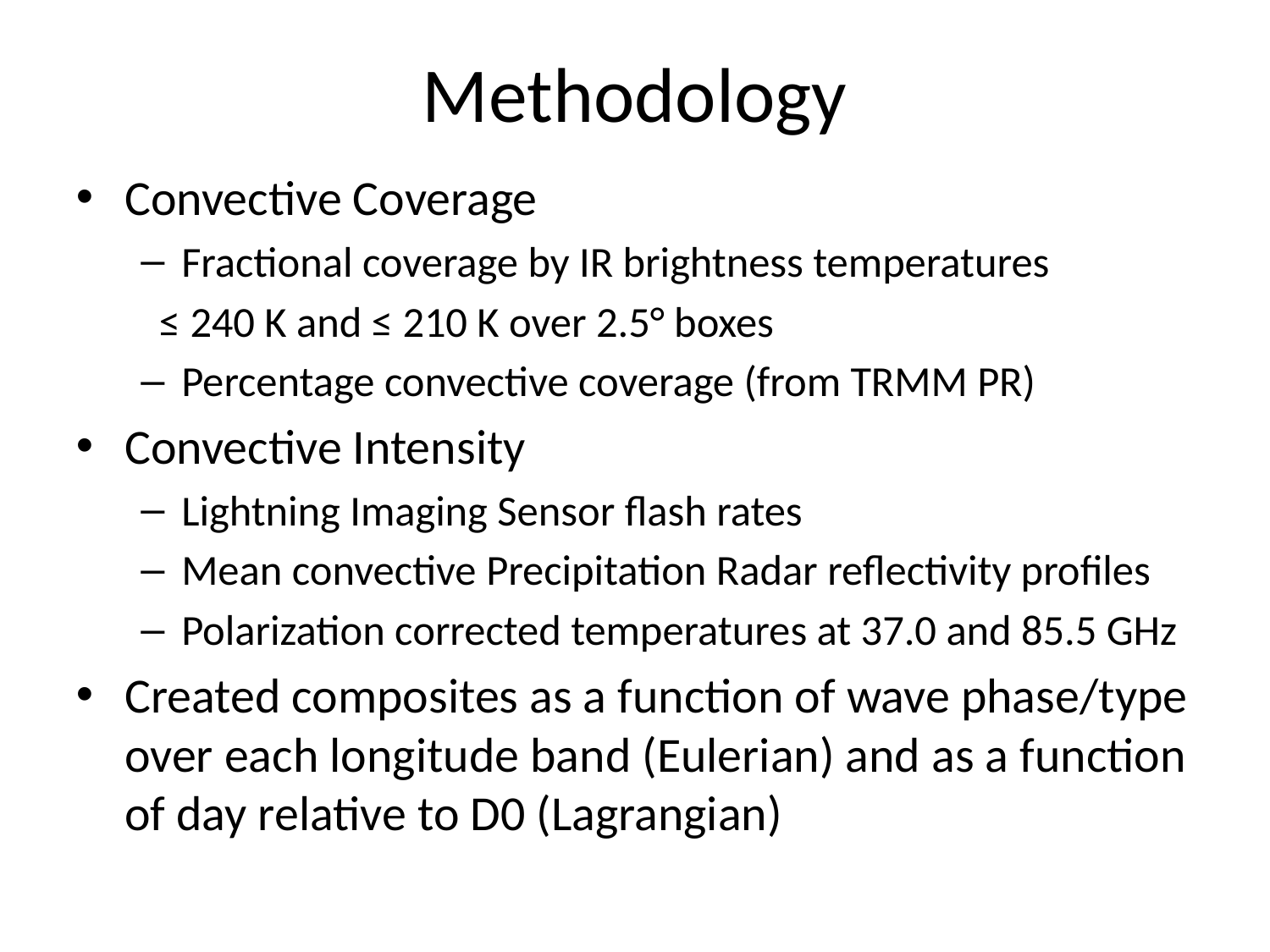

Methodology
Convective Coverage
Fractional coverage by IR brightness temperatures
≤ 240 K and ≤ 210 K over 2.5° boxes
Percentage convective coverage (from TRMM PR)
Convective Intensity
Lightning Imaging Sensor flash rates
Mean convective Precipitation Radar reflectivity profiles
Polarization corrected temperatures at 37.0 and 85.5 GHz
Created composites as a function of wave phase/type over each longitude band (Eulerian) and as a function of day relative to D0 (Lagrangian)